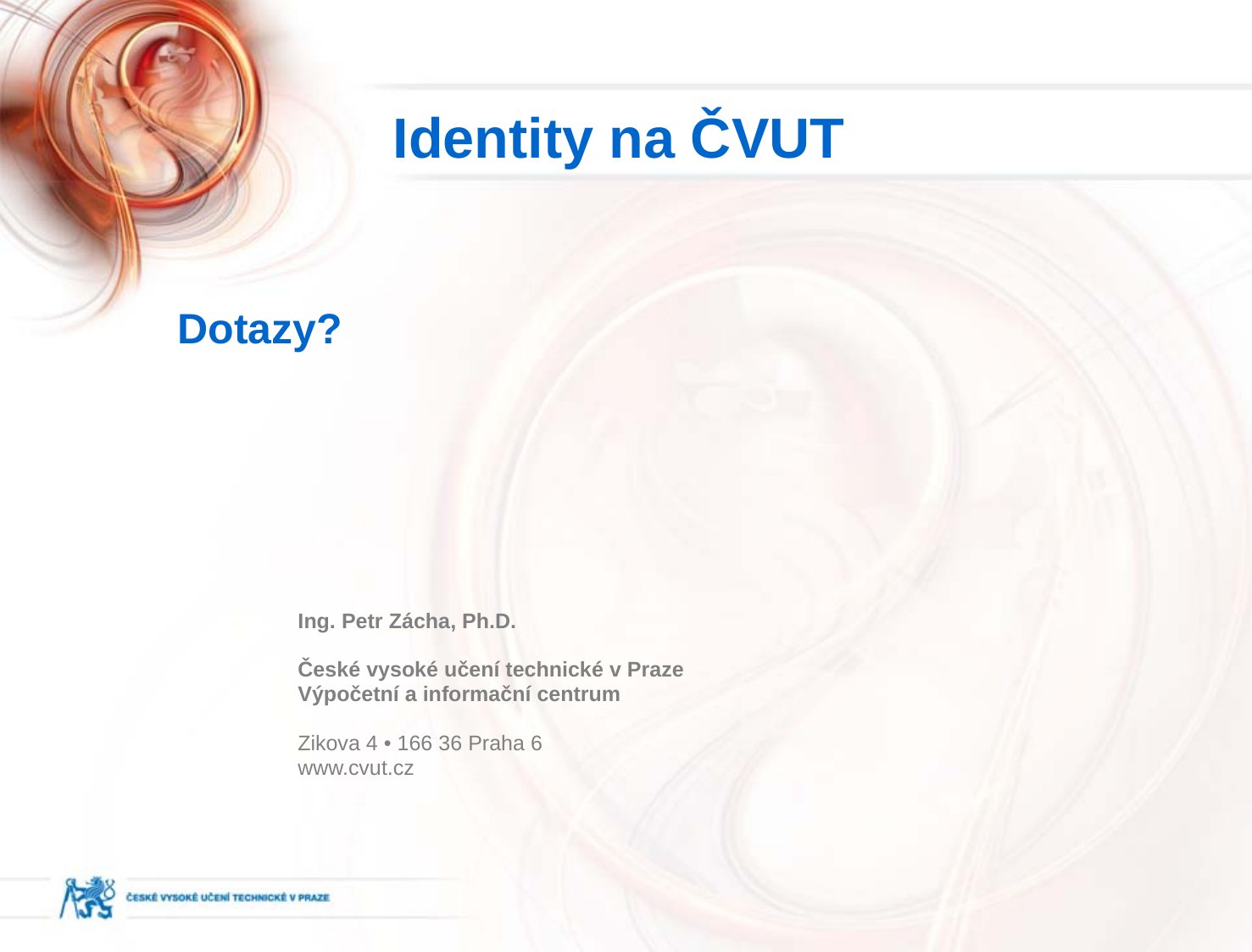

Identity na ČVUT
Dotazy?

Ing. Petr Zácha, Ph.D.

České vysoké učení technické v Praze
Výpočetní a informační centrum

Zikova 4 • 166 36 Praha 6
www.cvut.cz